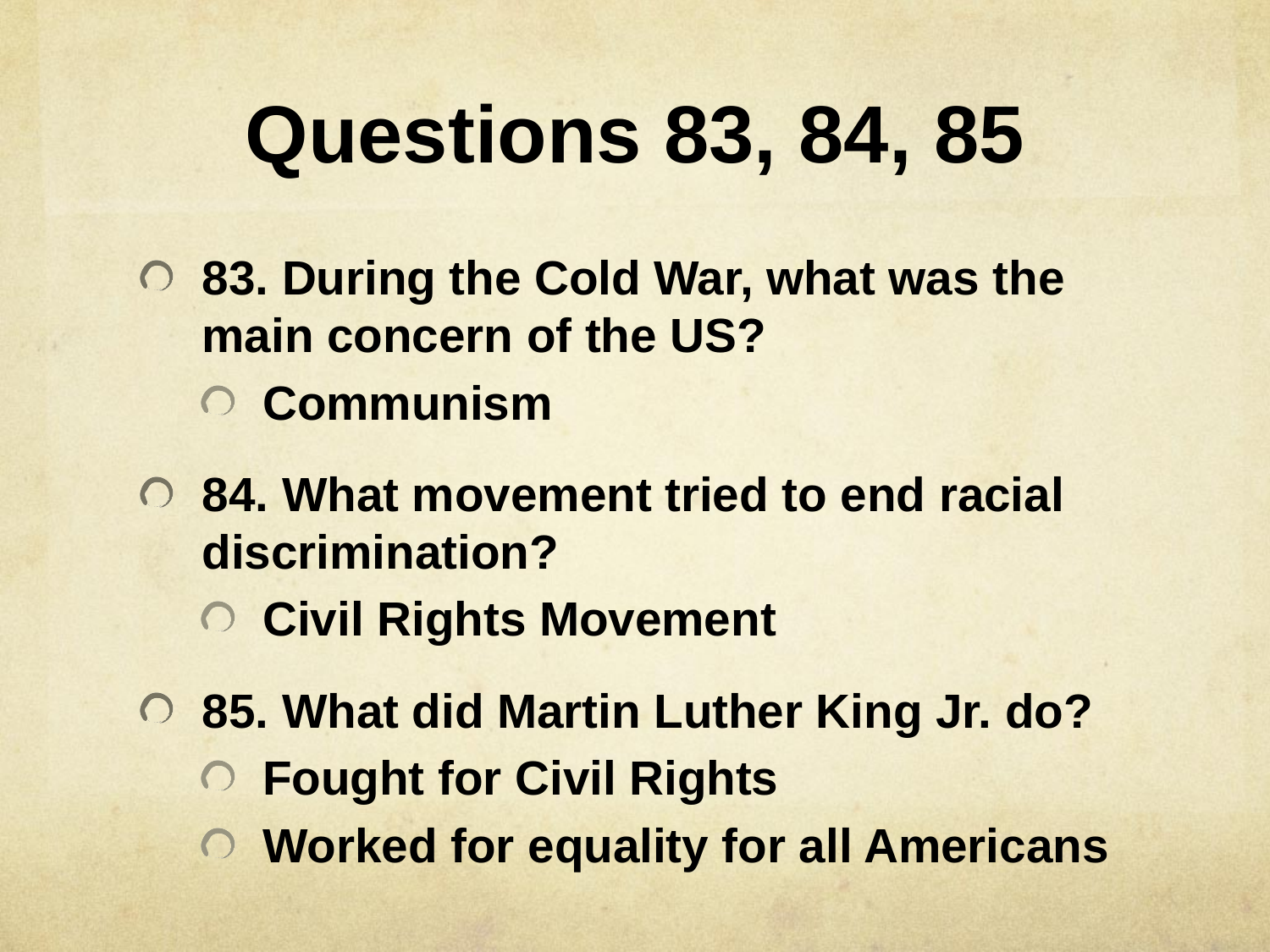

# Questions 83, 84, 85
83. During the Cold War, what was the main concern of the US?
Communism
84. What movement tried to end racial discrimination?
Civil Rights Movement
85. What did Martin Luther King Jr. do?
Fought for Civil Rights
Worked for equality for all Americans